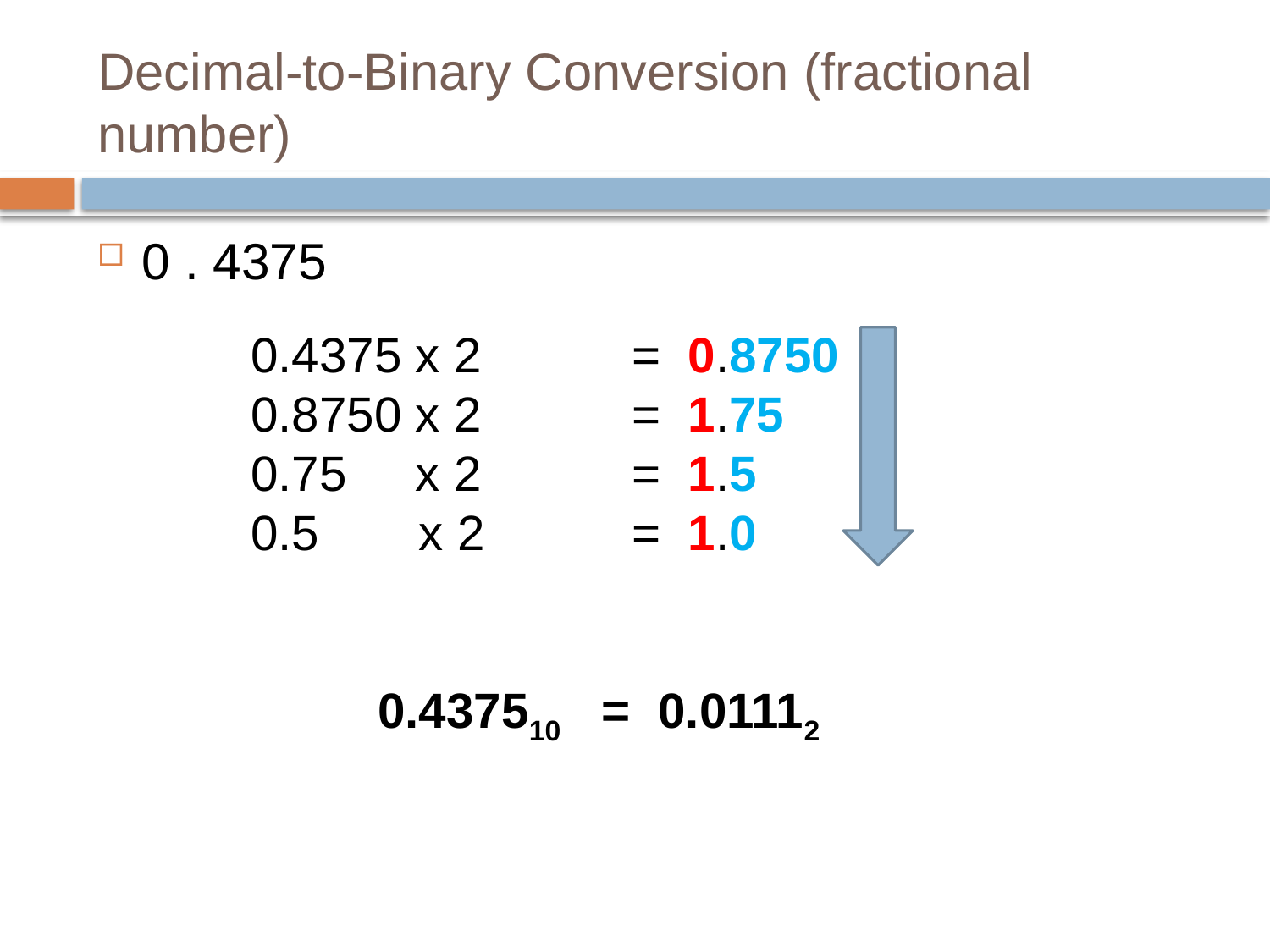

# Decimal-to-Binary Conversion (fractional number)
0 . 4375

0.4375 x 2  	=  0.8750
0.8750 x 2  	=  1.75
0.75     x 2  	=  1.5
0.5 	   x 2  	=  1.0

	0.437510   =  0.01112